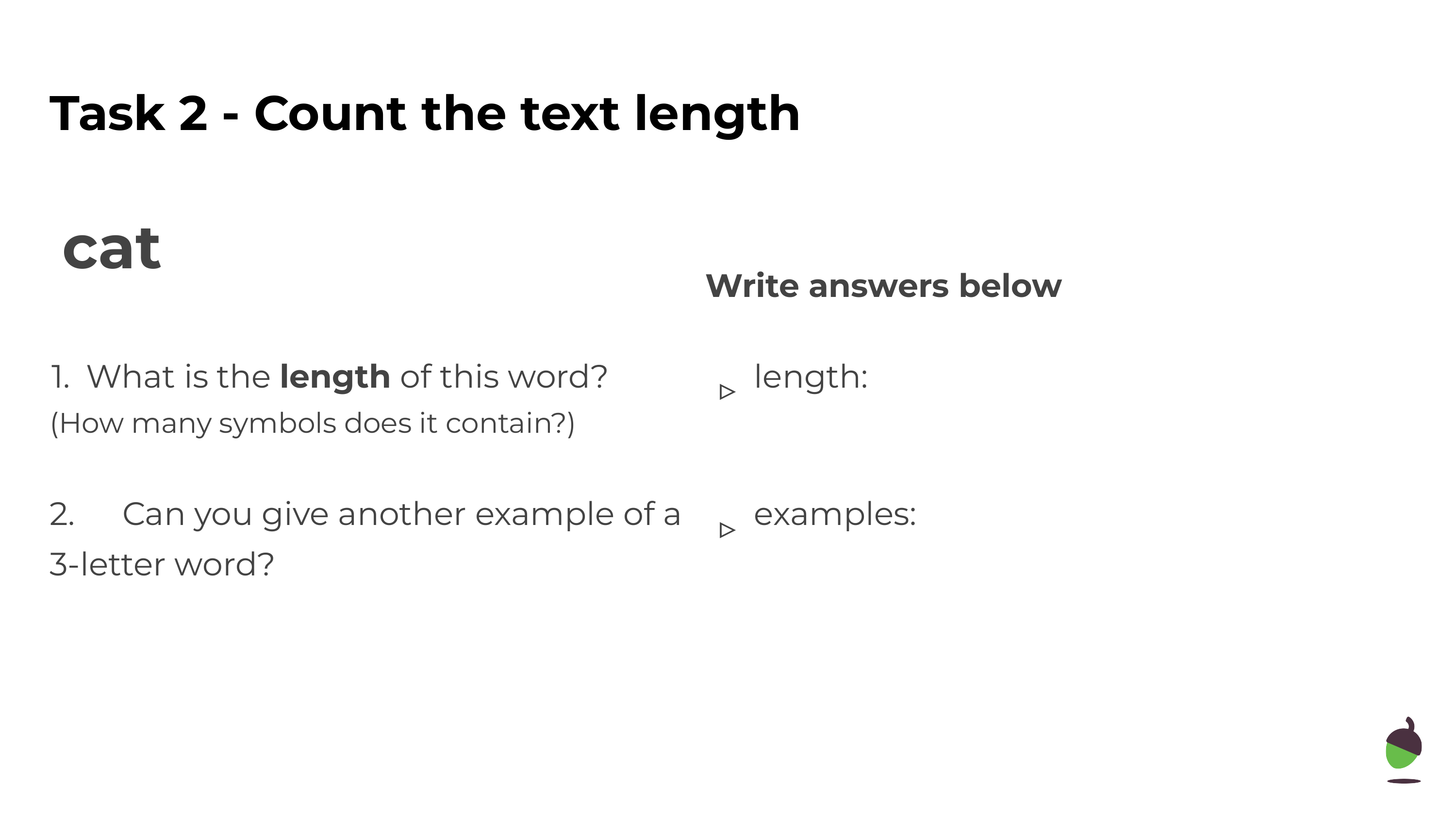

# Task 2 - Count the text length
cat
Write answers below
What is the length of this word?
(How many symbols does it contain?)
length:
▹
2.	Can you give another example of a 3-letter word?
examples:
▹